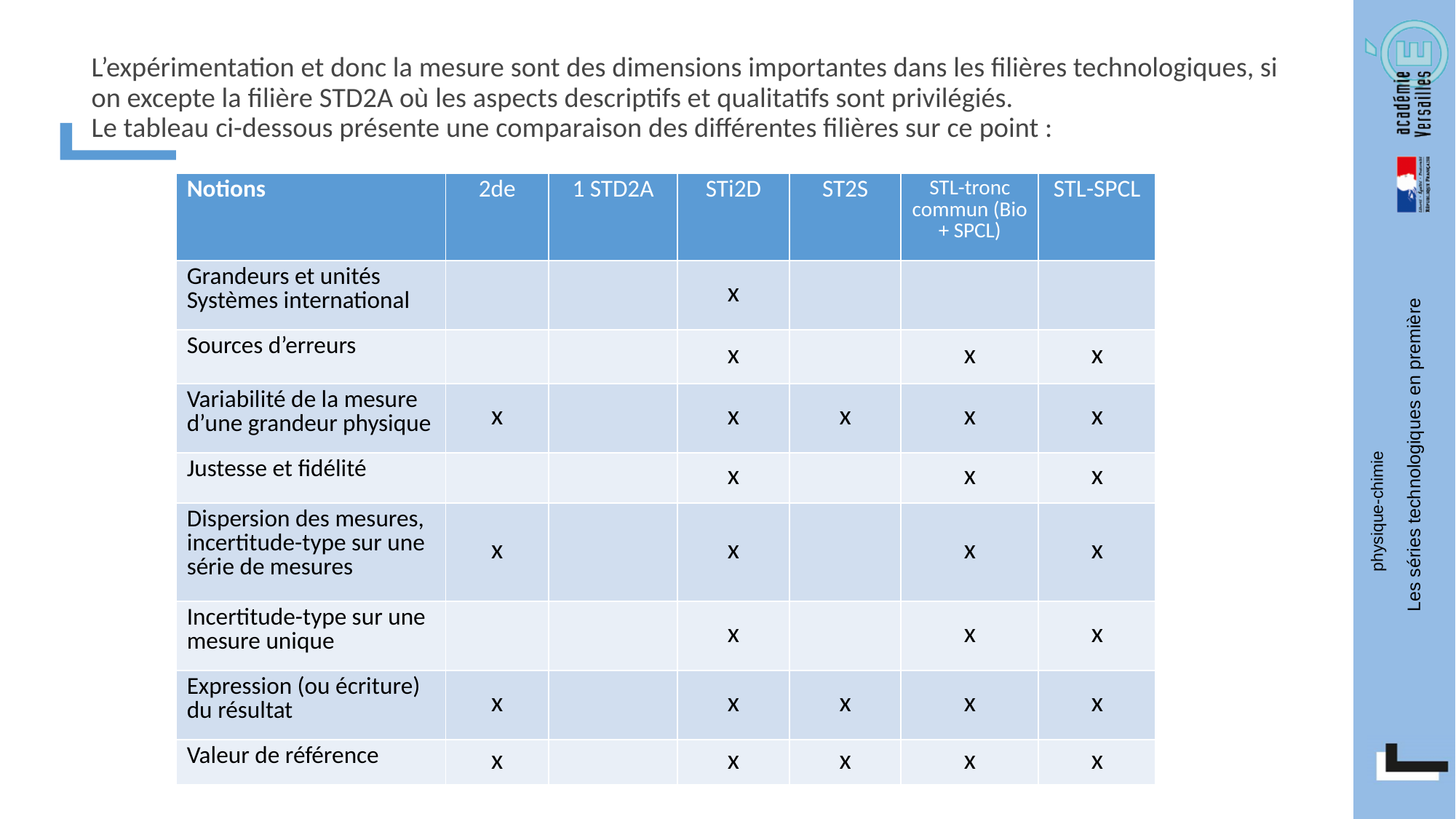

# L’expérimentation et donc la mesure sont des dimensions importantes dans les filières technologiques, si on excepte la filière STD2A où les aspects descriptifs et qualitatifs sont privilégiés. Le tableau ci-dessous présente une comparaison des différentes filières sur ce point :

| Notions | 2de | 1 STD2A | STi2D | ST2S | STL-tronc commun (Bio + SPCL) | STL-SPCL |
| --- | --- | --- | --- | --- | --- | --- |
| Grandeurs et unités Systèmes international |  |  | x |  |  |  |
| Sources d’erreurs |  |  | x |  | x | x |
| Variabilité de la mesure d’une grandeur physique | x |  | x | x | x | x |
| Justesse et fidélité |  |  | x |  | x | x |
| Dispersion des mesures, incertitude-type sur une série de mesures | x |  | x |  | x | x |
| Incertitude-type sur une mesure unique |  |  | x |  | x | x |
| Expression (ou écriture) du résultat | x |  | x | x | x | x |
| Valeur de référence | x |  | x | x | x | x |
Les séries technologiques en première
physique-chimie